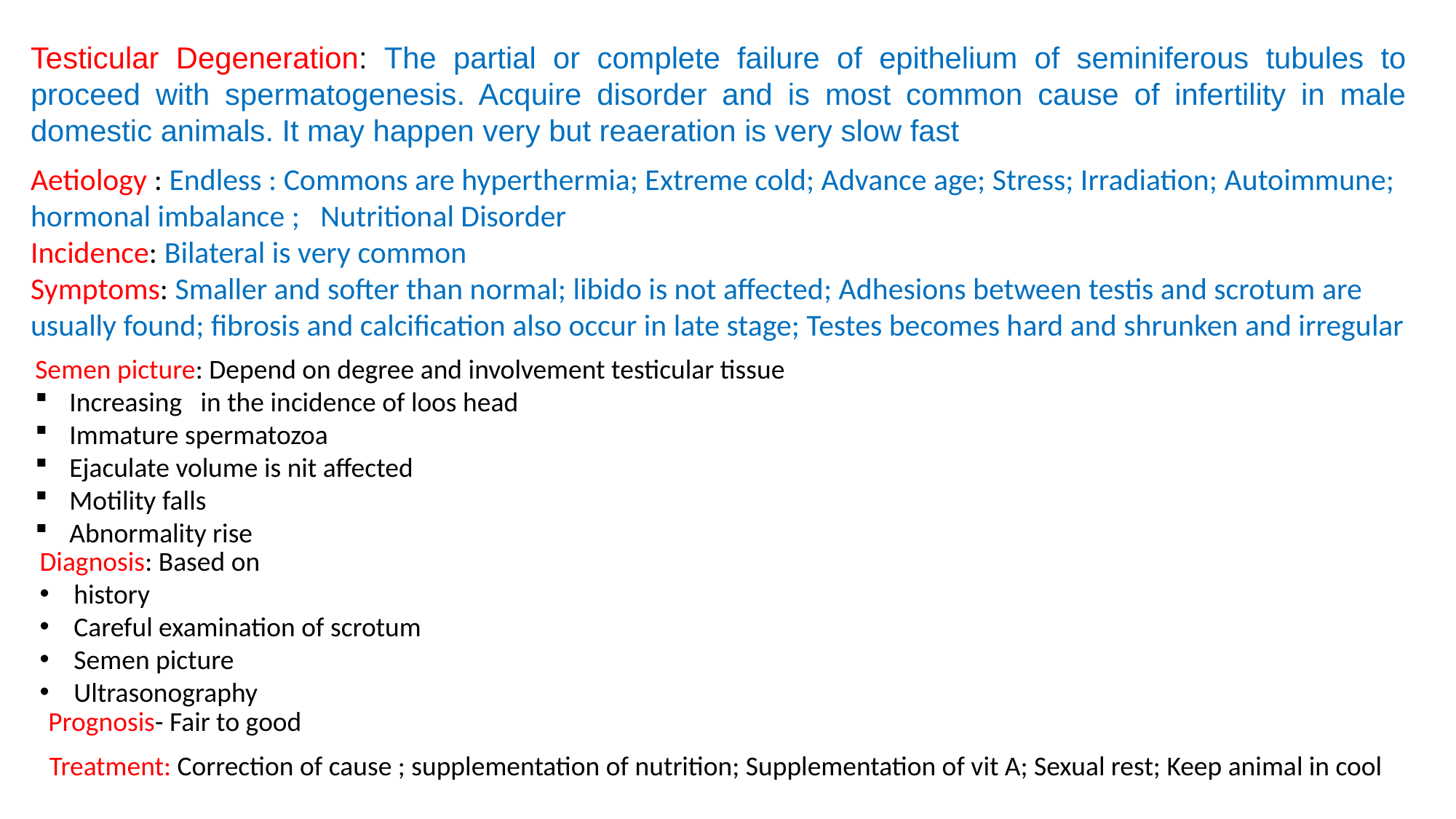

Testicular Degeneration: The partial or complete failure of epithelium of seminiferous tubules to proceed with spermatogenesis. Acquire disorder and is most common cause of infertility in male domestic animals. It may happen very but reaeration is very slow fast
Aetiology : Endless : Commons are hyperthermia; Extreme cold; Advance age; Stress; Irradiation; Autoimmune; hormonal imbalance ;   Nutritional Disorder
Incidence: Bilateral is very common
Symptoms: Smaller and softer than normal; libido is not affected; Adhesions between testis and scrotum are usually found; fibrosis and calcification also occur in late stage; Testes becomes hard and shrunken and irregular
Semen picture: Depend on degree and involvement testicular tissue
Increasing   in the incidence of loos head
Immature spermatozoa
Ejaculate volume is nit affected
Motility falls
Abnormality rise

Diagnosis: Based on
history
Careful examination of scrotum
Semen picture
Ultrasonography
Prognosis- Fair to good
Treatment: Correction of cause ; supplementation of nutrition; Supplementation of vit A; Sexual rest; Keep animal in cool